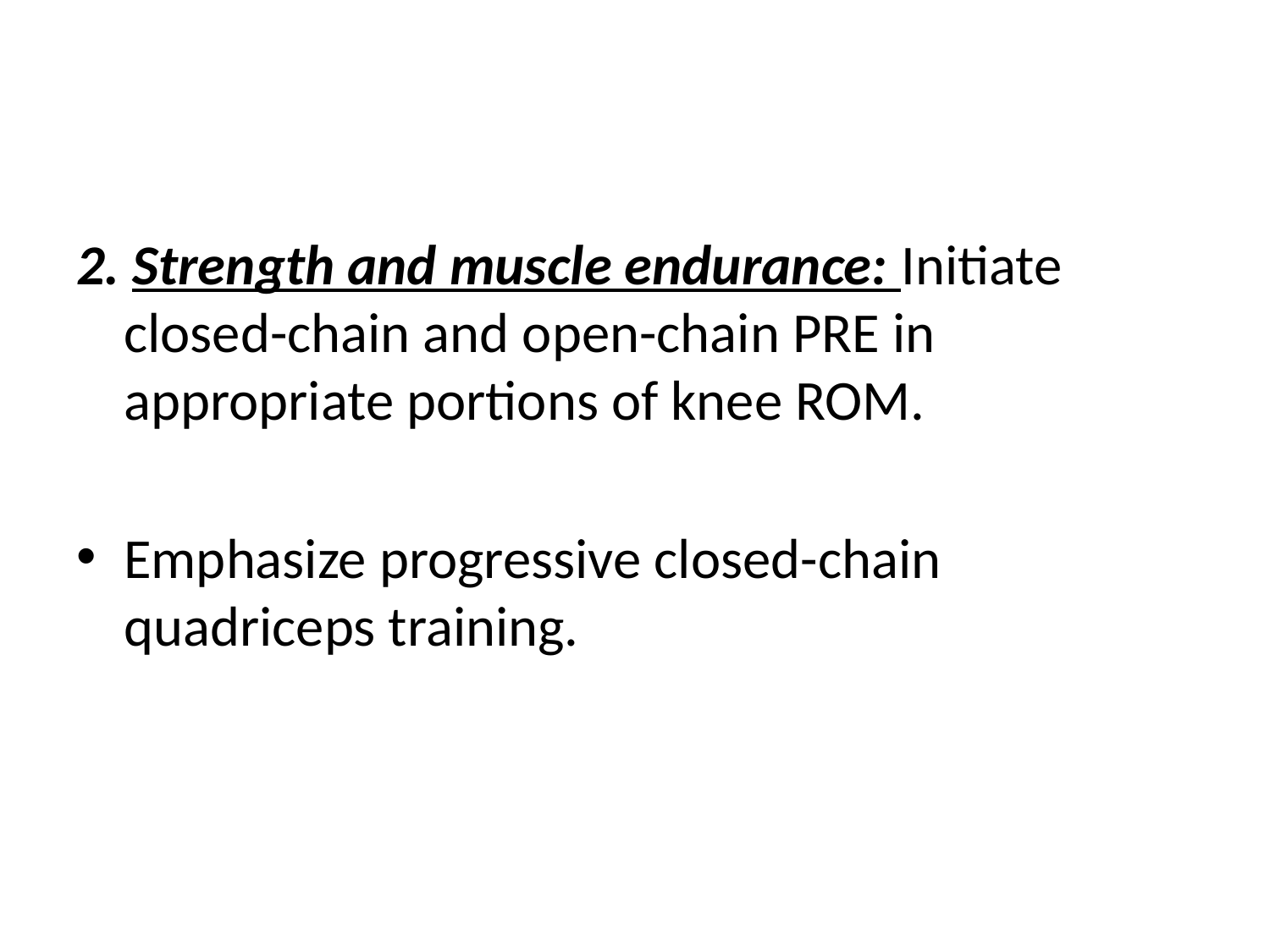

#
2. Strength and muscle endurance: Initiate closed-chain and open-chain PRE in appropriate portions of knee ROM.

Emphasize progressive closed-chain quadriceps training.